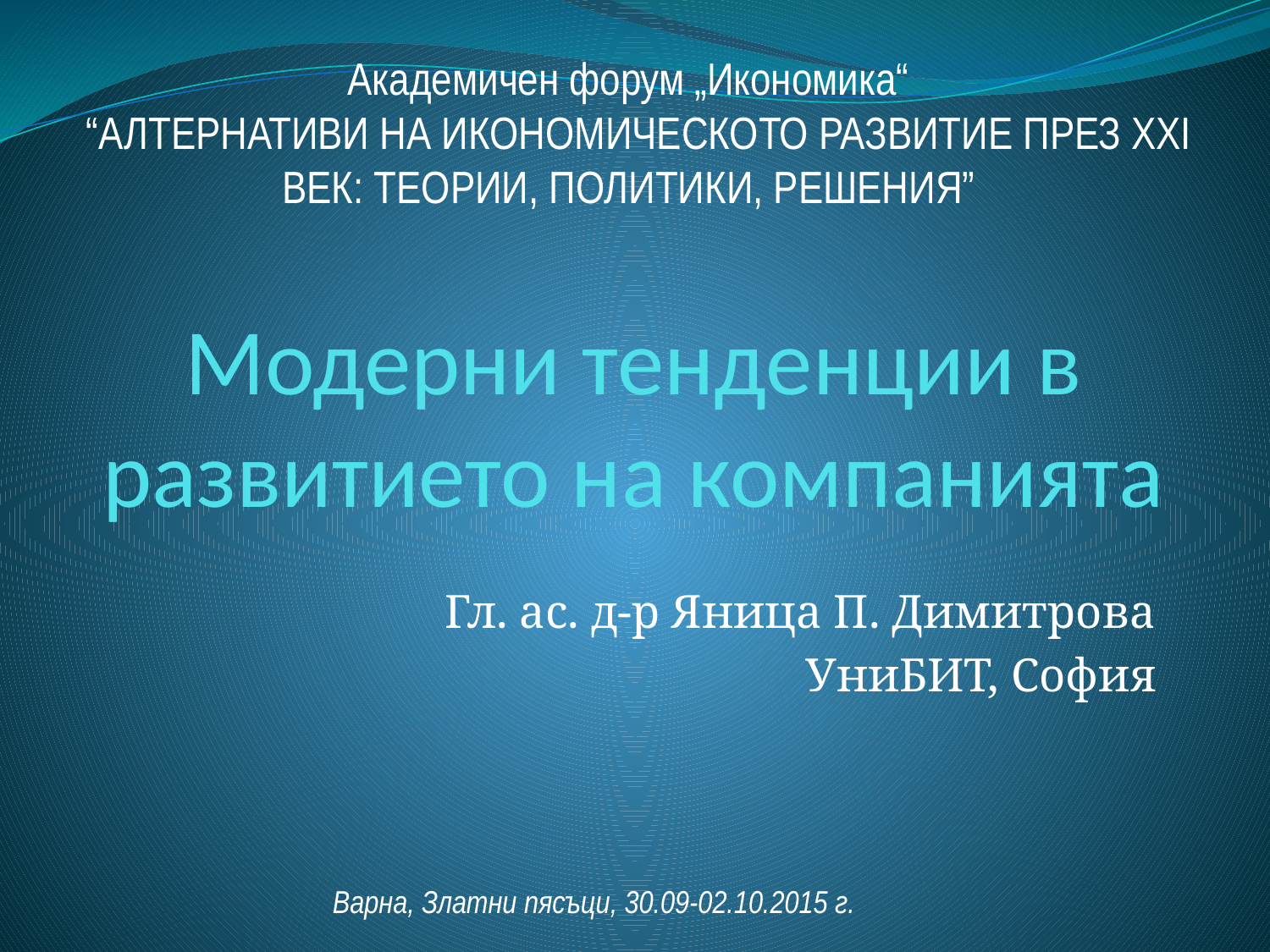

# Академичен форум „Икономика“ “АЛТЕРНАТИВИ НА ИКОНОМИЧЕСКОТО РАЗВИТИЕ ПРЕЗ XXI ВЕК: ТЕОРИИ, ПОЛИТИКИ, РЕШЕНИЯ” Модерни тенденции в развитието на компанията
Гл. ас. д-р Яница П. Димитрова
УниБИТ, София

Варна, Златни пясъци, 30.09-02.10.2015 г.